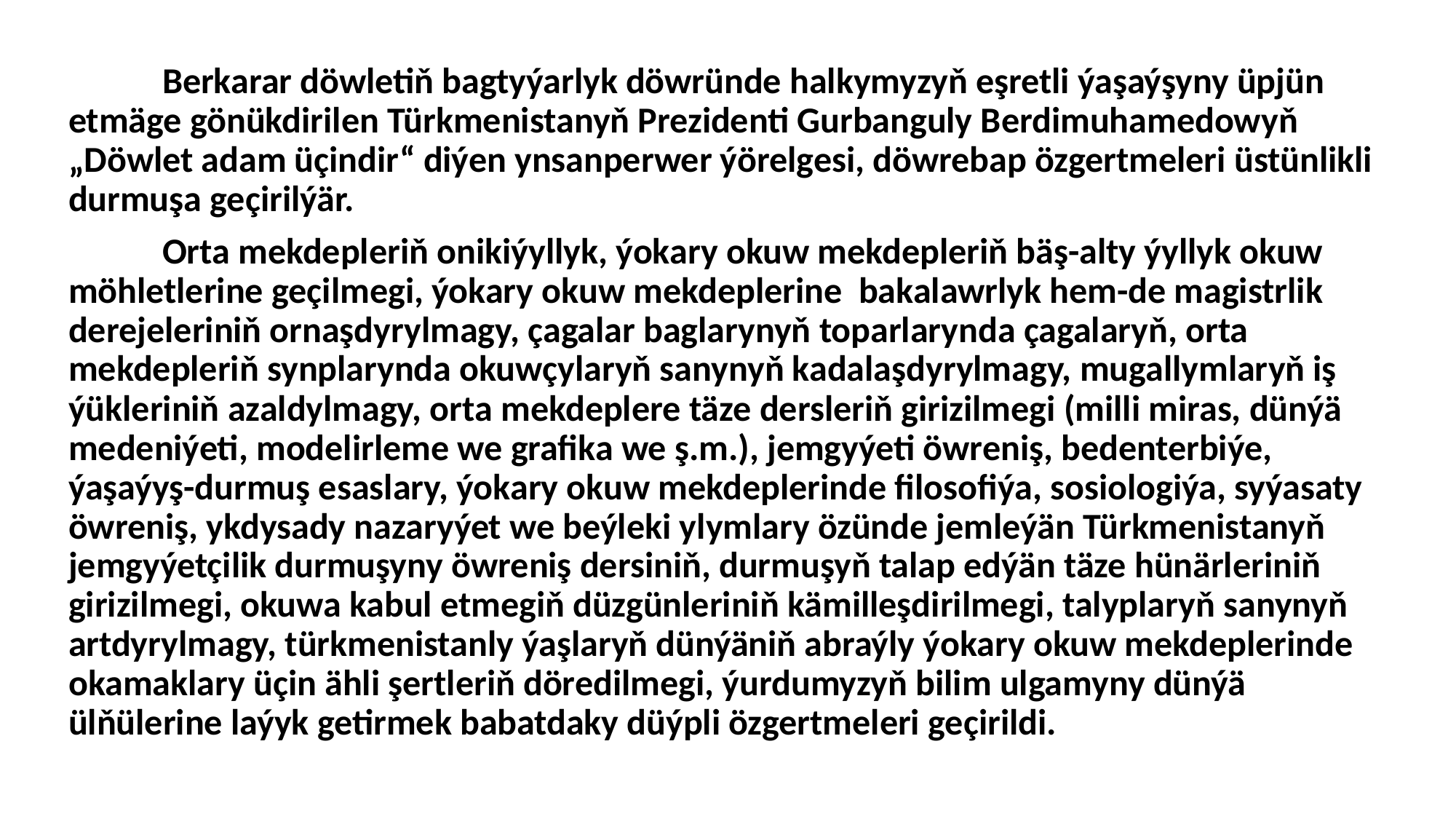

Berkarar döwletiň bagtyýarlyk döwründe halkymyzyň eşretli ýaşaýşyny üpjün etmäge gönükdirilen Türkmenistanyň Prezidenti Gurbanguly Berdimuhamedowyň „Döwlet adam üçindir“ diýen ynsanperwer ýörelgesi, döwrebap özgertmeleri üstünlikli durmuşa geçirilýär.
	Orta mekdepleriň onikiýyllyk, ýokary okuw mekdepleriň bäş-alty ýyllyk okuw möhletlerine geçilmegi, ýokary okuw mekdeplerine  bakalawrlyk hem-de magistrlik derejeleriniň ornaşdyrylmagy, çagalar baglarynyň toparlarynda çagalaryň, orta mekdepleriň synplarynda okuwçylaryň sanynyň kadalaşdyrylmagy, mugallymlaryň iş ýükleriniň azaldylmagy, orta mekdeplere täze dersleriň girizilmegi (milli miras, dünýä medeniýeti, modelirleme we grafika we ş.m.), jemgyýeti öwreniş, bedenterbiýe, ýaşaýyş-durmuş esaslary, ýokary okuw mekdeplerinde filosofiýa, sosiologiýa, syýasaty öwreniş, ykdysady nazaryýet we beýleki ylymlary özünde jemleýän Türkmenistanyň jemgyýetçilik durmuşyny öwreniş dersiniň, durmuşyň talap edýän täze hünärleriniň girizilmegi, okuwa kabul etmegiň düzgünleriniň kämilleşdirilmegi, talyplaryň sanynyň artdyrylmagy, türkmenistanly ýaşlaryň dünýäniň abraýly ýokary okuw mekdeplerinde okamaklary üçin ähli şertleriň döredilmegi, ýurdumyzyň bilim ulgamyny dünýä ülňülerine laýyk getirmek babatdaky düýpli özgertmeleri geçirildi.